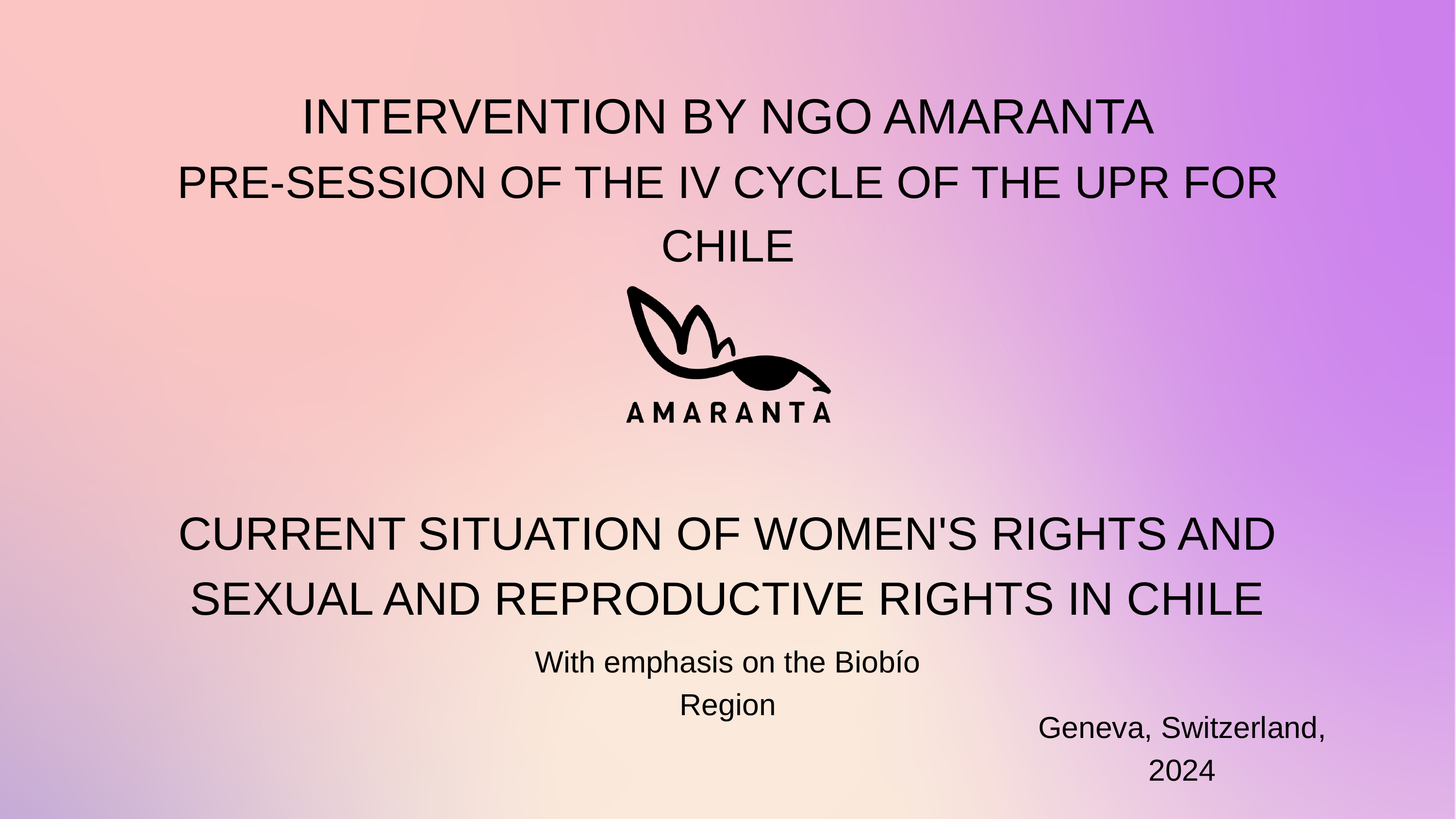

INTERVENTION BY NGO AMARANTA
PRE-SESSION OF THE IV CYCLE OF THE UPR FOR CHILE

CURRENT SITUATION OF WOMEN'S RIGHTS AND SEXUAL AND REPRODUCTIVE RIGHTS IN CHILE
With emphasis on the Biobío Region
Geneva, Switzerland, 2024